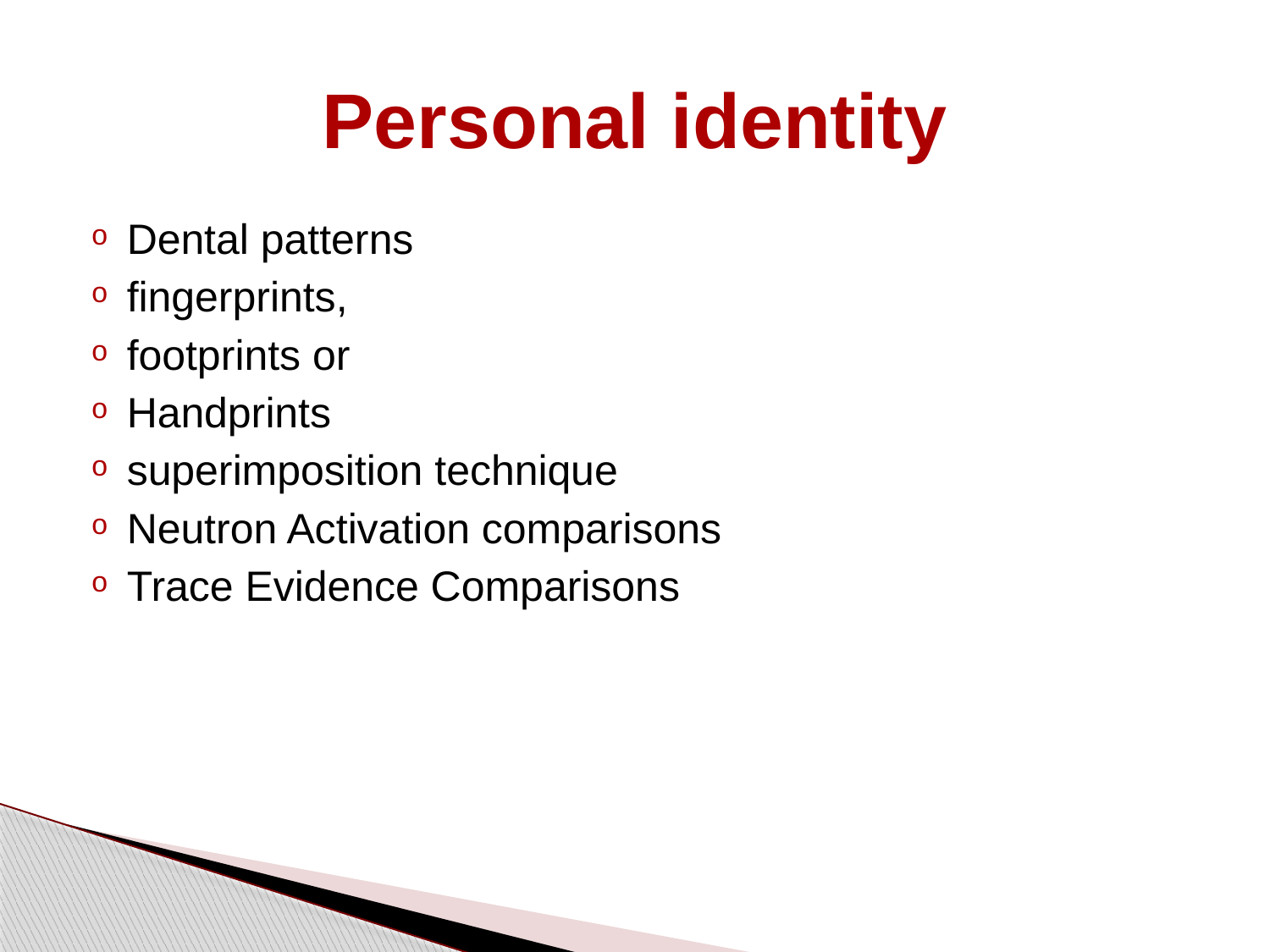

# Personal identity
Dental patterns
fingerprints,
footprints or
Handprints
superimposition technique
Neutron Activation comparisons
Trace Evidence Comparisons